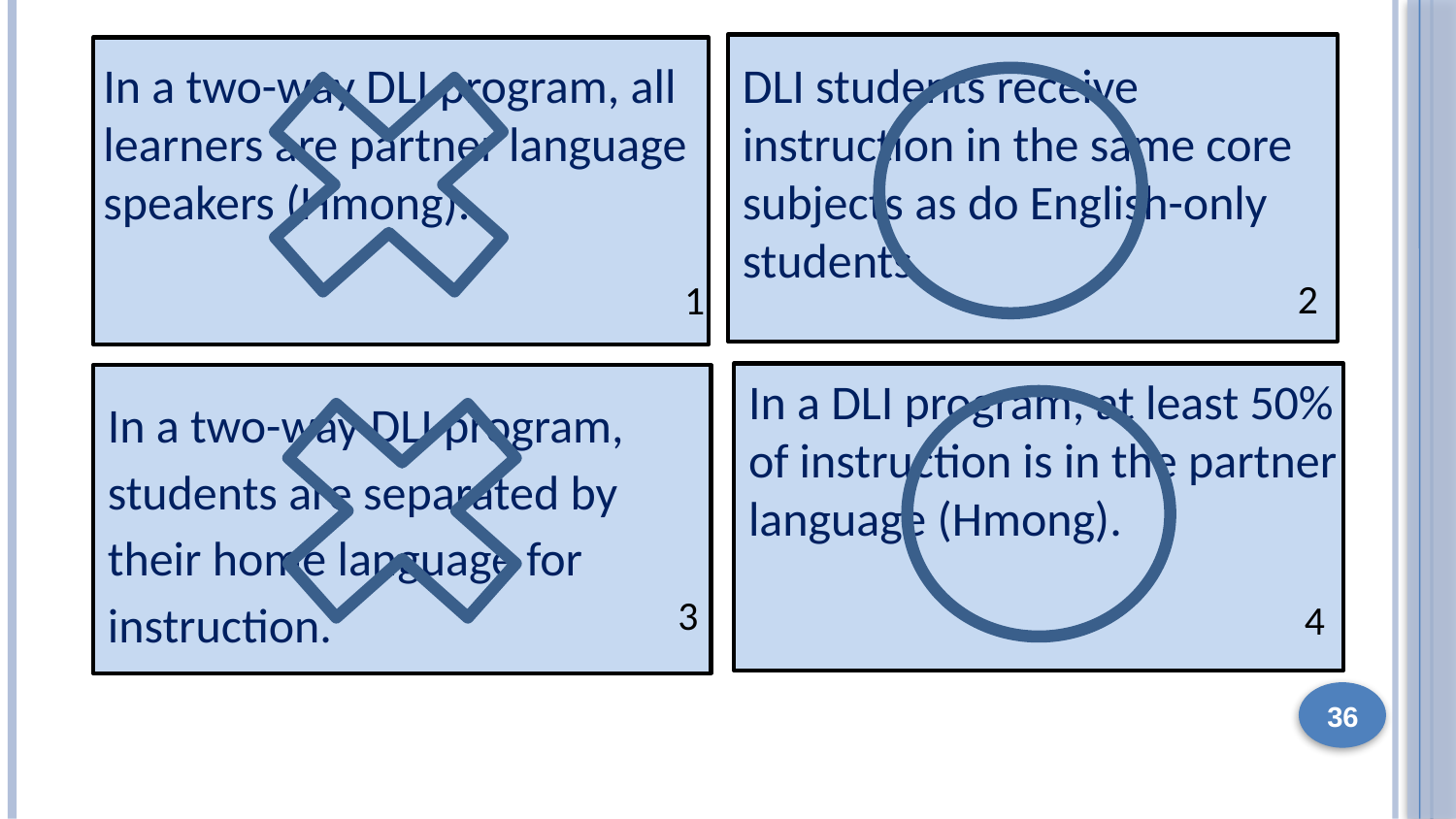

DLI students receive
instruction in the same core subjects as do English-only students.

In a two-way DLI program, all learners are partner language speakers (Hmong).

2
1

In a DLI program, at least 50% of instruction is in the partner language (Hmong).
In a two-way DLI program, students are separated by their home language for instruction.

3
4
36